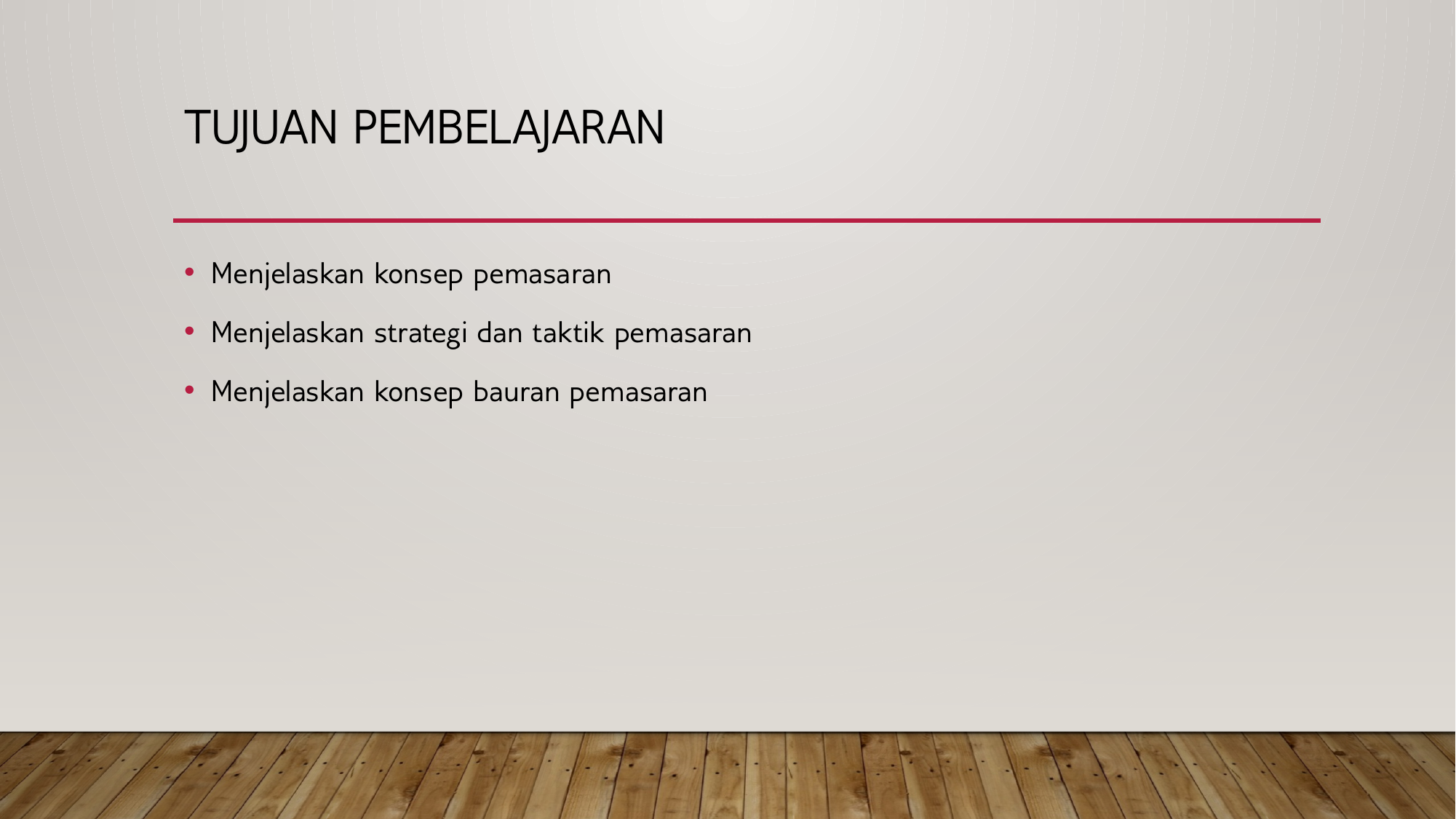

# Tujuan Pembelajaran
Menjelaskan konsep pemasaran
Menjelaskan strategi dan taktik pemasaran
Menjelaskan konsep bauran pemasaran